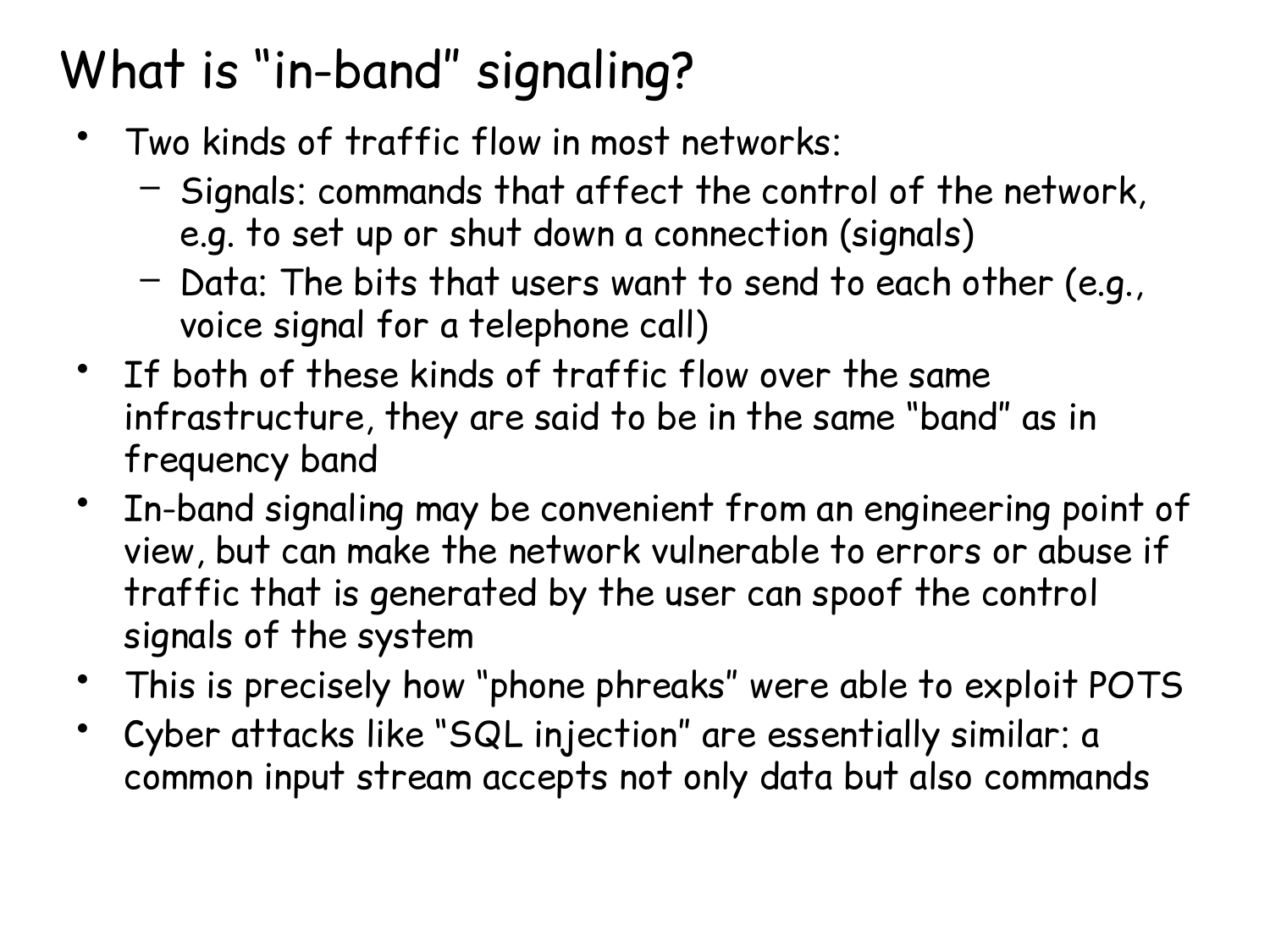

# What is “in-band” signaling?
Two kinds of traffic flow in most networks:
Signals: commands that affect the control of the network, e.g. to set up or shut down a connection (signals)
Data: The bits that users want to send to each other (e.g., voice signal for a telephone call)
If both of these kinds of traffic flow over the same infrastructure, they are said to be in the same “band” as in frequency band
In-band signaling may be convenient from an engineering point of view, but can make the network vulnerable to errors or abuse if traffic that is generated by the user can spoof the control signals of the system
This is precisely how “phone phreaks” were able to exploit POTS
Cyber attacks like “SQL injection” are essentially similar: a common input stream accepts not only data but also commands